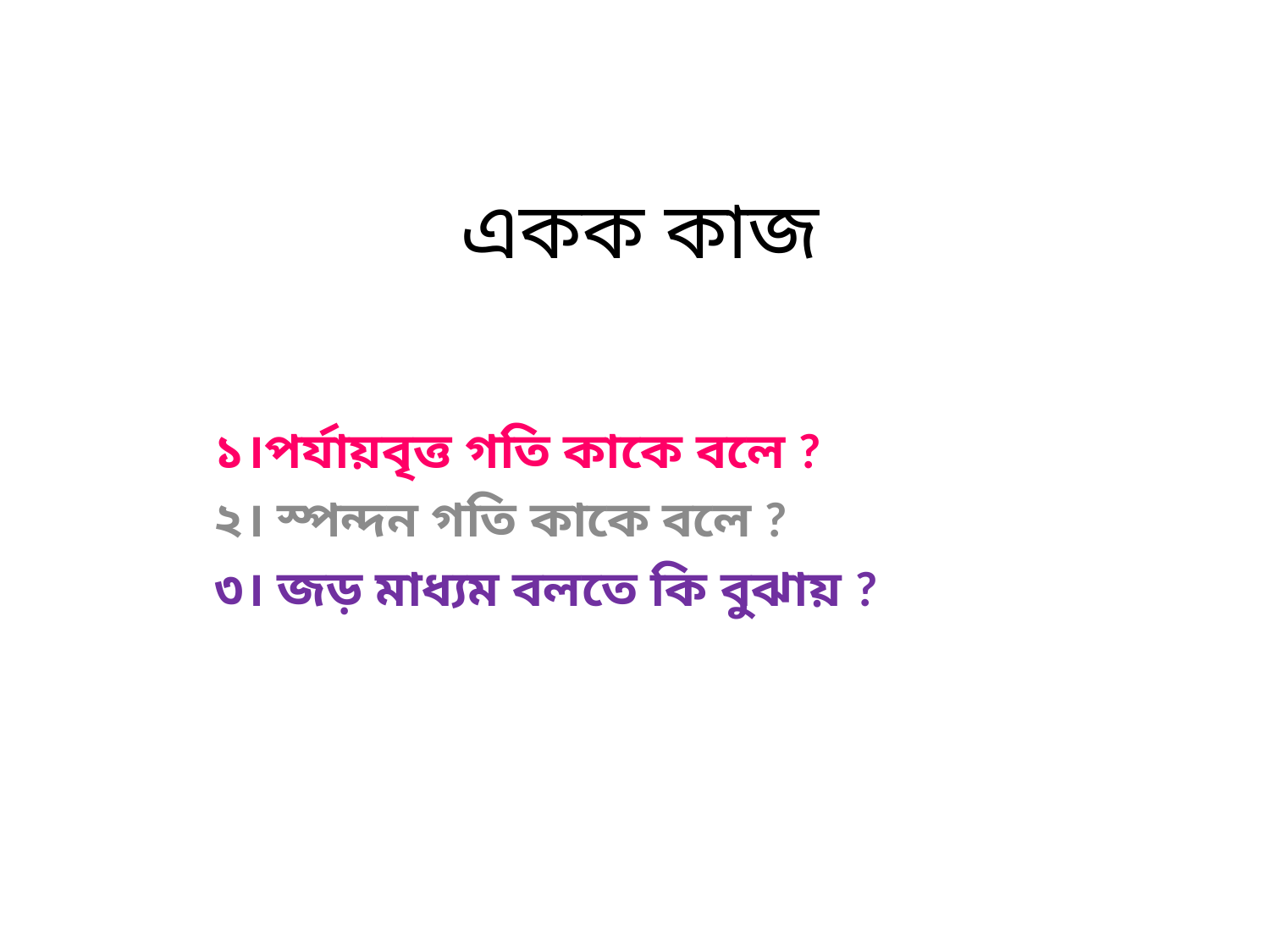

# একক কাজ
১।পর্যায়বৃত্ত গতি কাকে বলে ?
২। স্পন্দন গতি কাকে বলে ?
৩। জড় মাধ্যম বলতে কি বুঝায় ?